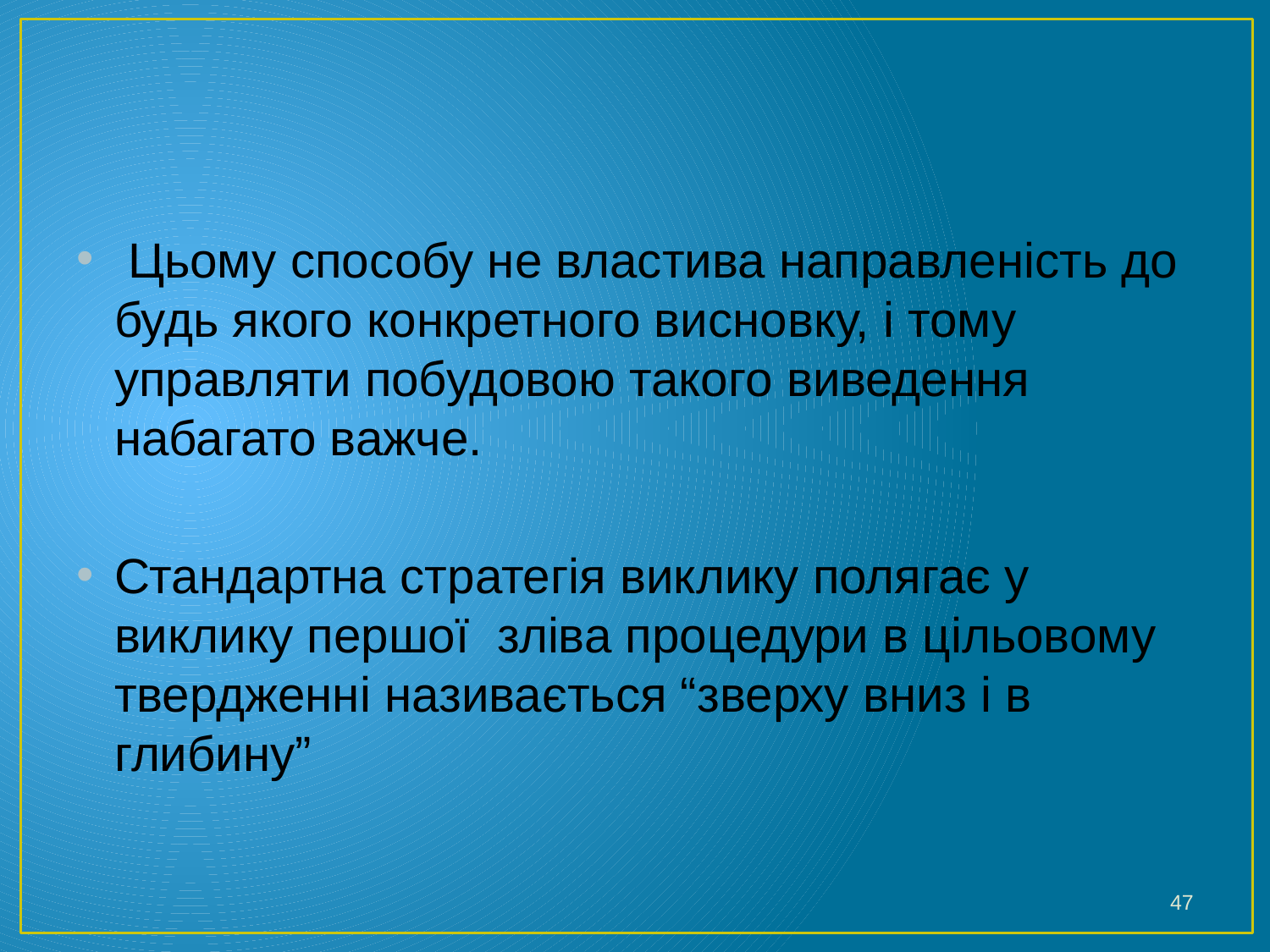

#
 Цьому способу не властива направленість до будь якого конкретного висновку, і тому управляти побудовою такого виведення набагато важче.

Стандартна стратегія виклику полягає у виклику першої  зліва процедури в цільовому твердженні називається “зверху вниз і в глибину”

47